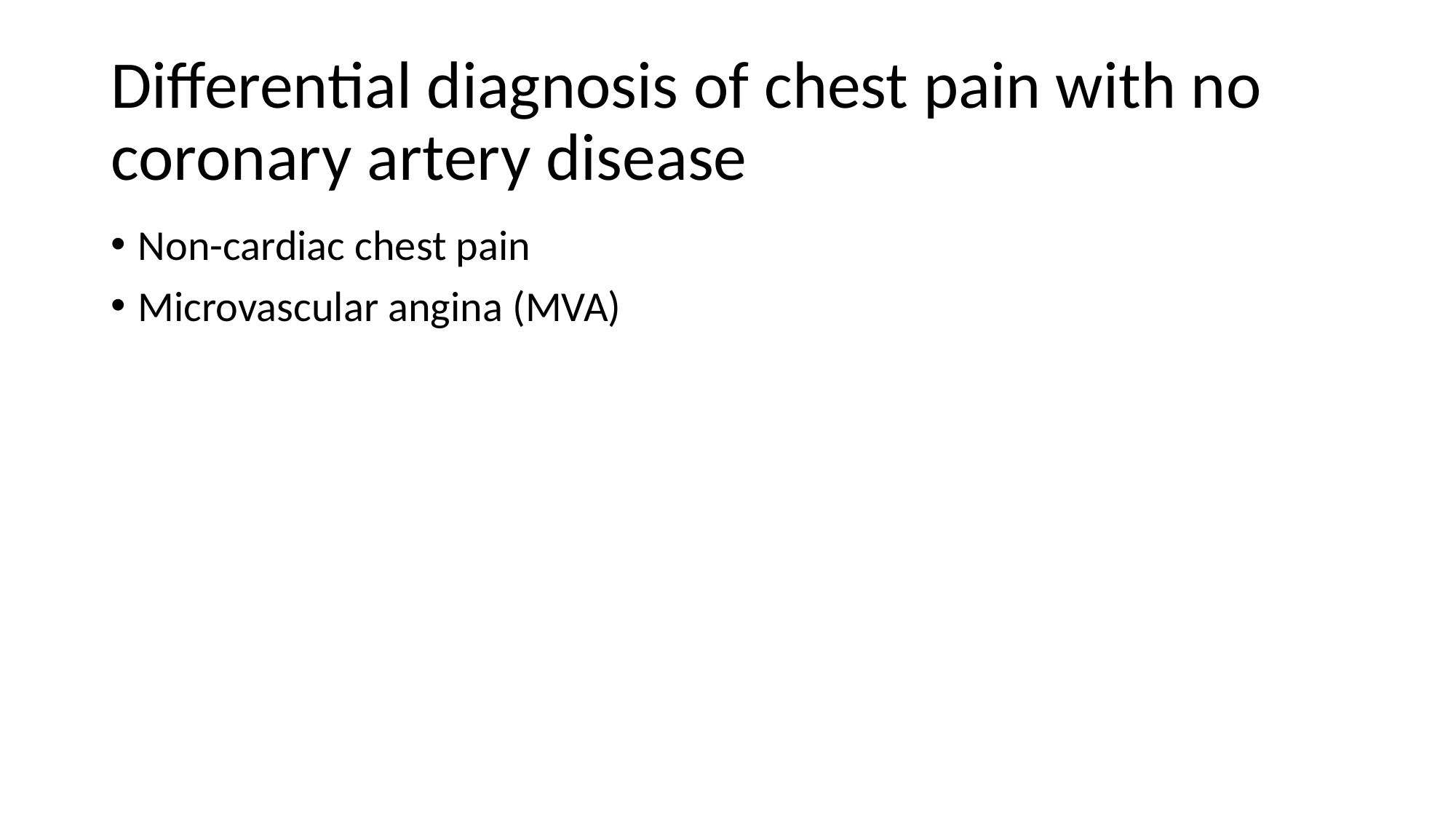

# Differential diagnosis of chest pain with no coronary artery disease
Non-cardiac chest pain
Microvascular angina (MVA)